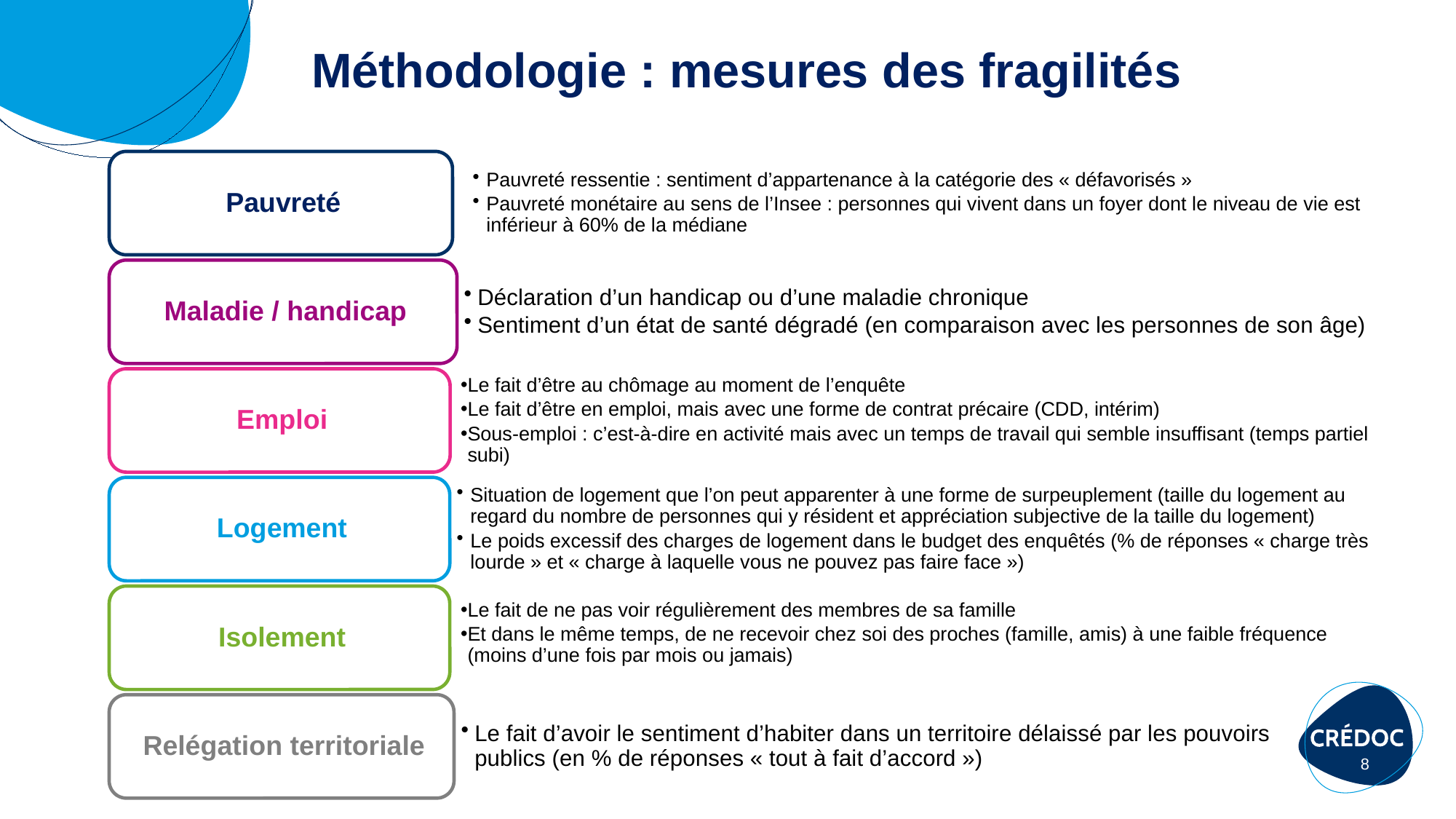

# Méthodologie : mesures des fragilités
Pauvreté ressentie : sentiment d’appartenance à la catégorie des « défavorisés »
Pauvreté monétaire au sens de l’Insee : personnes qui vivent dans un foyer dont le niveau de vie est inférieur à 60% de la médiane
Pauvreté
Déclaration d’un handicap ou d’une maladie chronique
Sentiment d’un état de santé dégradé (en comparaison avec les personnes de son âge)
Maladie / handicap
Emploi
Situation de logement que l’on peut apparenter à une forme de surpeuplement (taille du logement au regard du nombre de personnes qui y résident et appréciation subjective de la taille du logement)
Le poids excessif des charges de logement dans le budget des enquêtés (% de réponses « charge très lourde » et « charge à laquelle vous ne pouvez pas faire face »)
Logement
Isolement
Le fait d’avoir le sentiment d’habiter dans un territoire délaissé par les pouvoirs publics (en % de réponses « tout à fait d’accord »)
Relégation territoriale
Le fait d’être au chômage au moment de l’enquête
Le fait d’être en emploi, mais avec une forme de contrat précaire (CDD, intérim)
Sous-emploi : c’est-à-dire en activité mais avec un temps de travail qui semble insuffisant (temps partiel subi)

Le fait de ne pas voir régulièrement des membres de sa famille
Et dans le même temps, de ne recevoir chez soi des proches (famille, amis) à une faible fréquence (moins d’une fois par mois ou jamais)
8